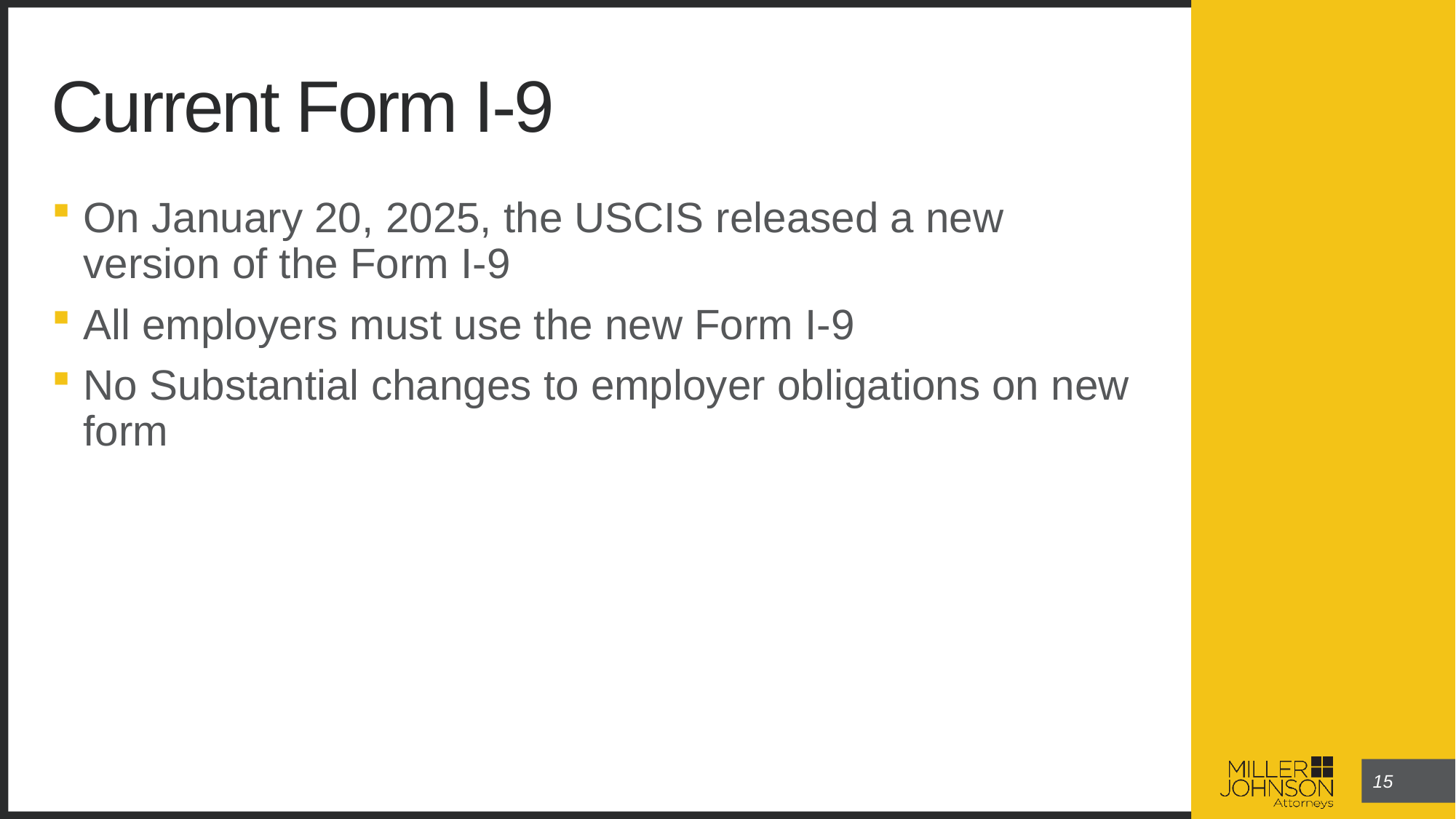

15
# Current Form I-9
On January 20, 2025, the USCIS released a new version of the Form I-9
All employers must use the new Form I-9
No Substantial changes to employer obligations on new form